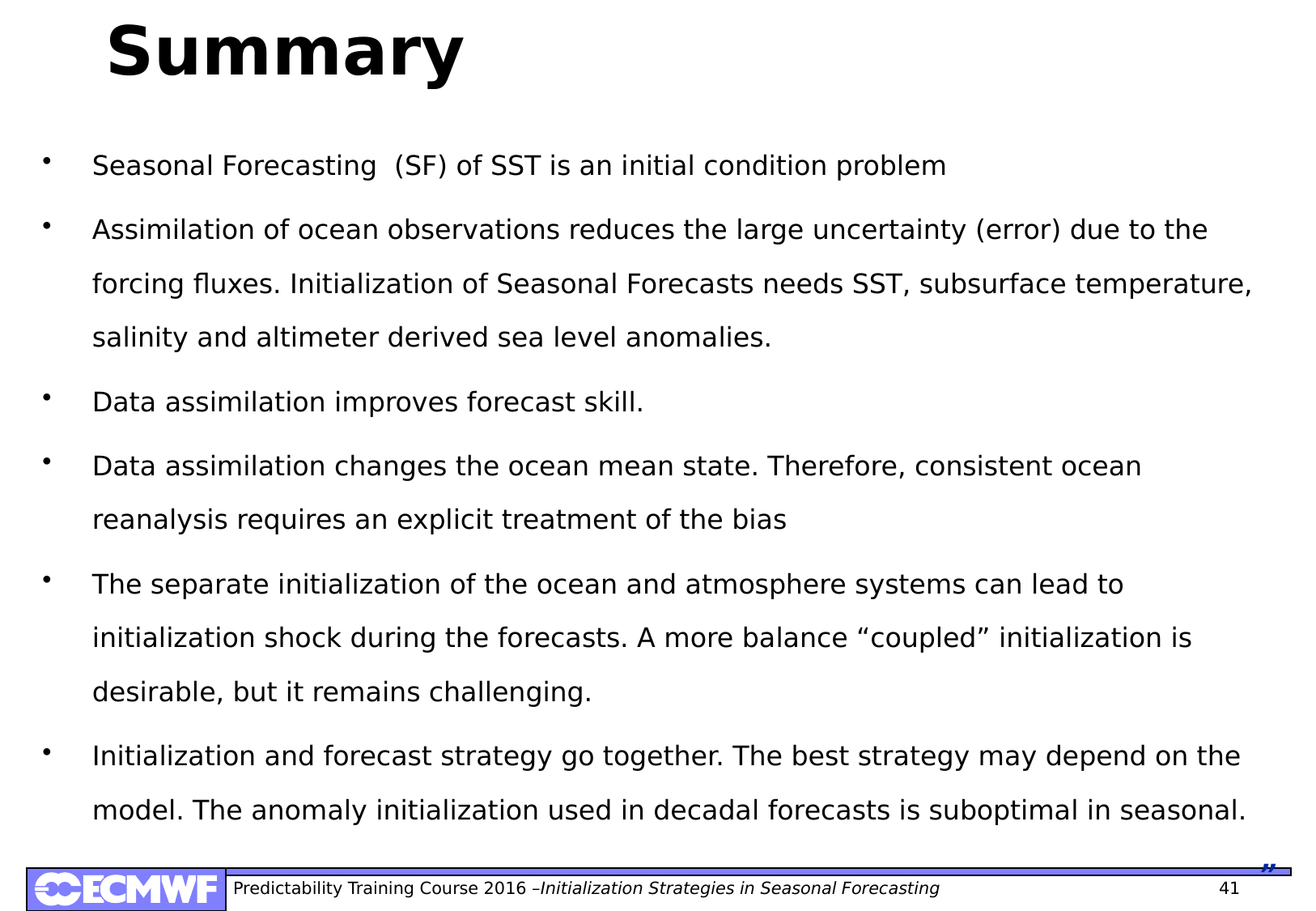

# Summary
Seasonal Forecasting  (SF) of SST is an initial condition problem
Assimilation of ocean observations reduces the large uncertainty (error) due to the forcing fluxes. Initialization of Seasonal Forecasts needs SST, subsurface temperature, salinity and altimeter derived sea level anomalies.
Data assimilation improves forecast skill.
Data assimilation changes the ocean mean state. Therefore, consistent ocean reanalysis requires an explicit treatment of the bias
The separate initialization of the ocean and atmosphere systems can lead to initialization shock during the forecasts. A more balance “coupled” initialization is desirable, but it remains challenging.
Initialization and forecast strategy go together. The best strategy may depend on the model. The anomaly initialization used in decadal forecasts is suboptimal in seasonal.
”